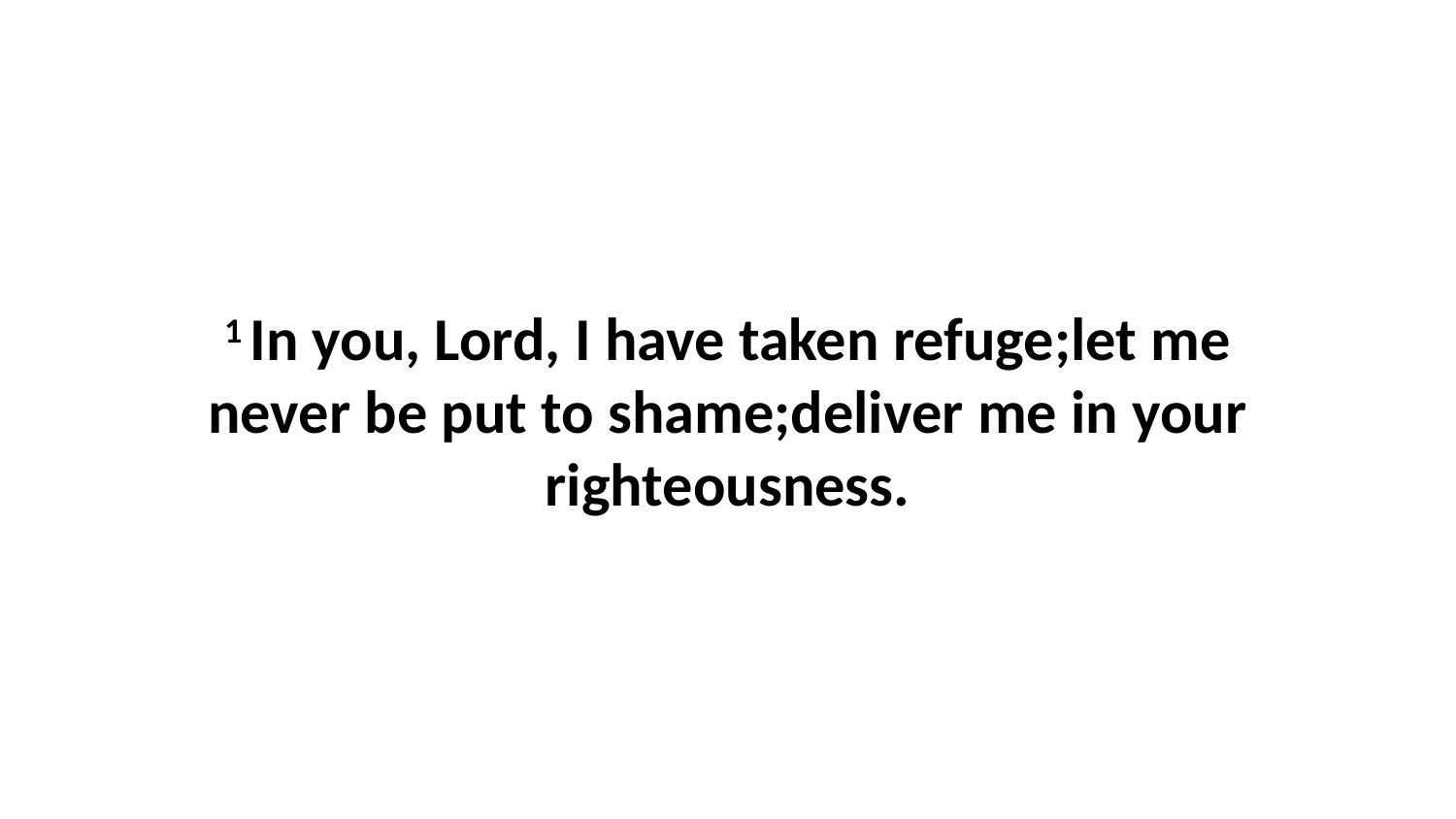

1 In you, Lord, I have taken refuge;let me never be put to shame;deliver me in your righteousness.